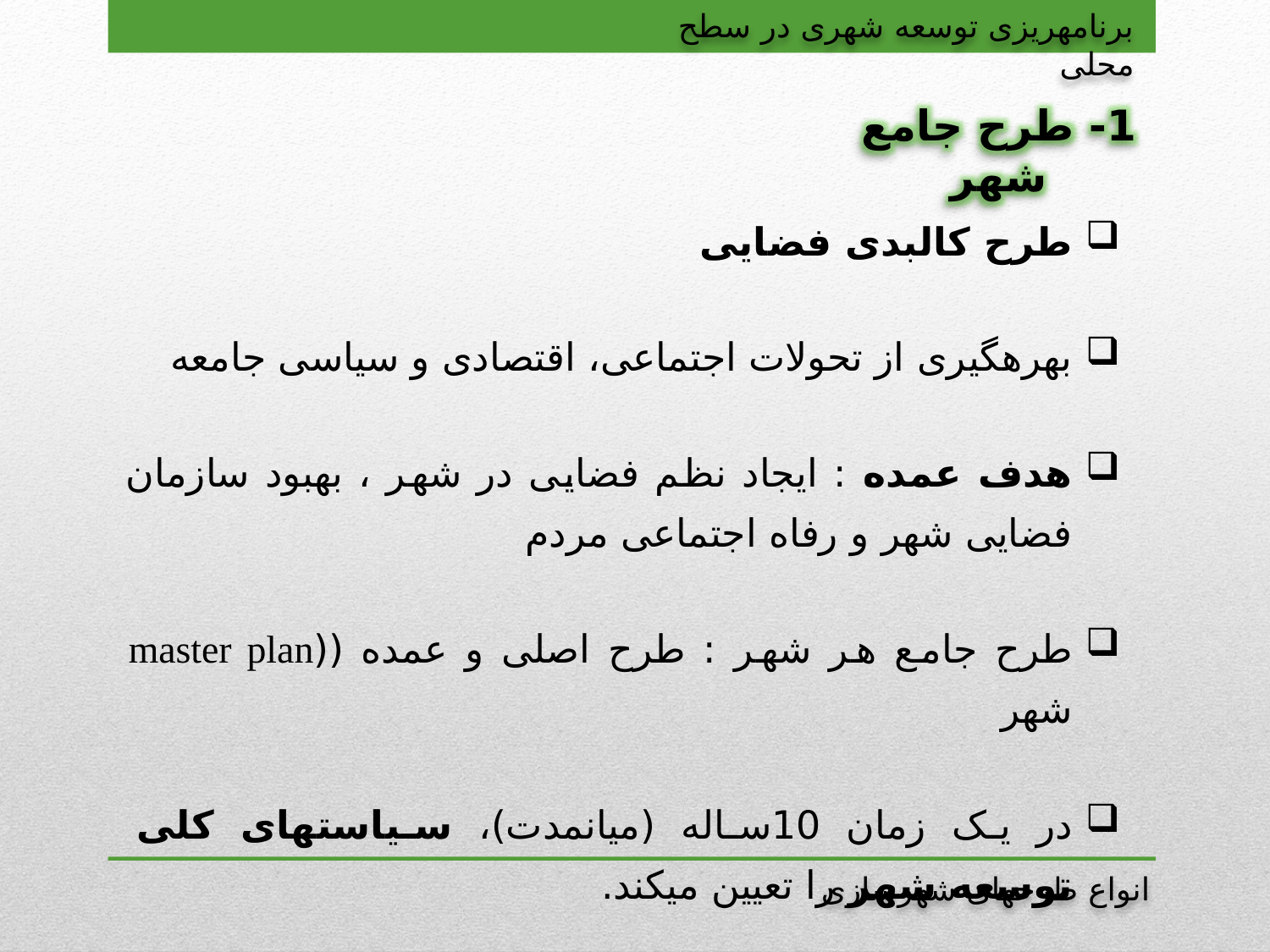

برنامه‏ریزی توسعه شهری در سطح محلی
1- طرح جامع شهر
طرح کالبدی فضایی

بهره‏گیری از تحولات اجتماعی، اقتصادی و سیاسی جامعه

هدف عمده : ایجاد نظم فضایی در شهر ، بهبود سازمان فضایی شهر و رفاه اجتماعی مردم

طرح جامع هر شهر : طرح اصلی و عمده ((master plan شهر

در یک زمان 10ساله (میان‏مدت)، سیاست‏های کلی توسعه شهر را تعیین می‏کند.

انواع طرح‏های شهرسازی